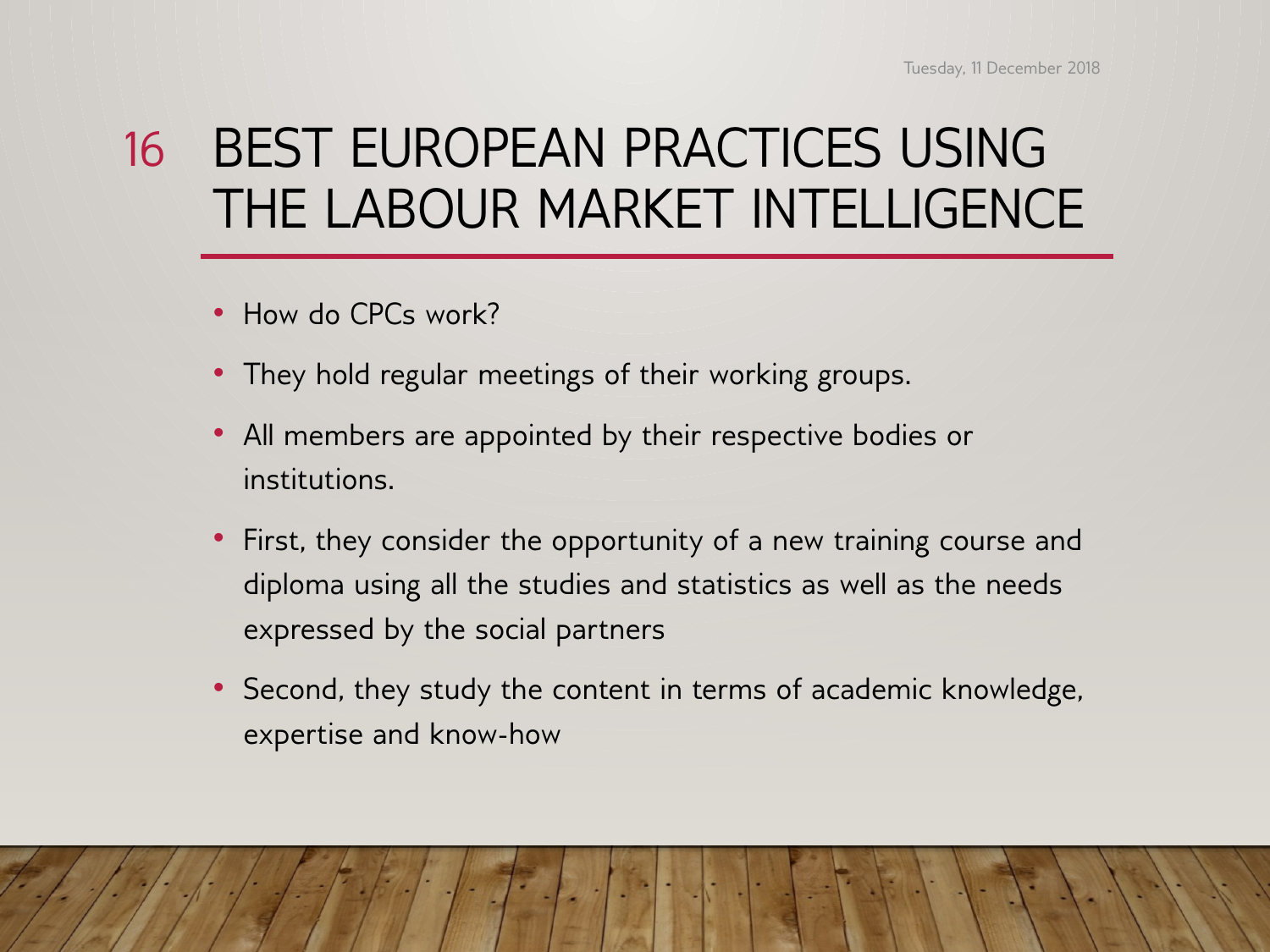

Tuesday, 11 December 2018
16
# Best European Practices using the Labour Market Intelligence
How do CPCs work?
They hold regular meetings of their working groups.
All members are appointed by their respective bodies or institutions.
First, they consider the opportunity of a new training course and diploma using all the studies and statistics as well as the needs expressed by the social partners
Second, they study the content in terms of academic knowledge, expertise and know-how